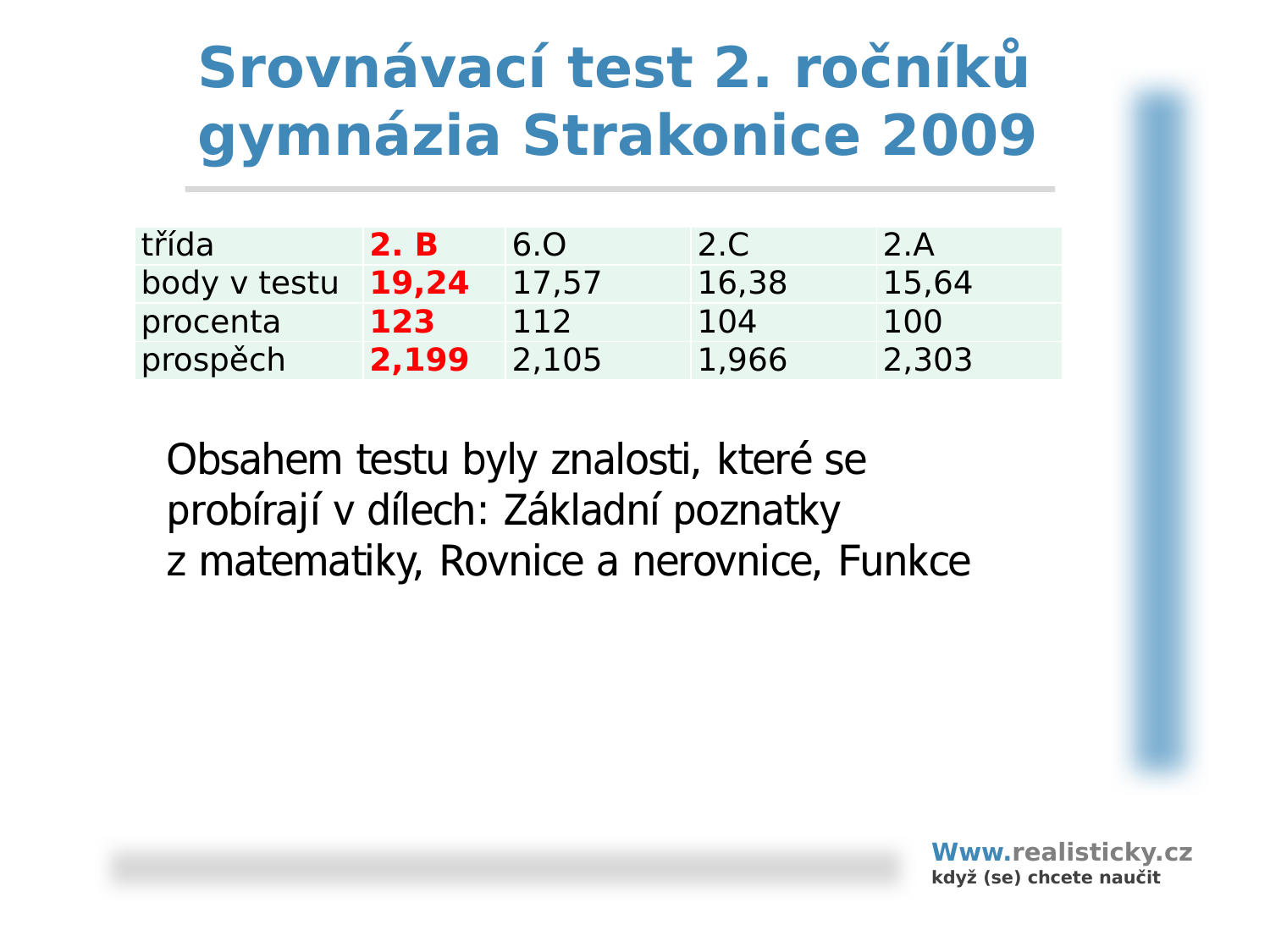

# Srovnávací test 2. ročníků gymnázia Strakonice 2009

| třída | 2. B | 6.O | 2.C | 2.A |
| --- | --- | --- | --- | --- |
| body v testu | 19,24 | 17,57 | 16,38 | 15,64 |
| procenta | 123 | 112 | 104 | 100 |
| prospěch | 2,199 | 2,105 | 1,966 | 2,303 |
Obsahem testu byly znalosti, které se probírají v dílech: Základní poznatky z matematiky, Rovnice a nerovnice, Funkce
Www.realisticky.cz
když (se) chcete naučit